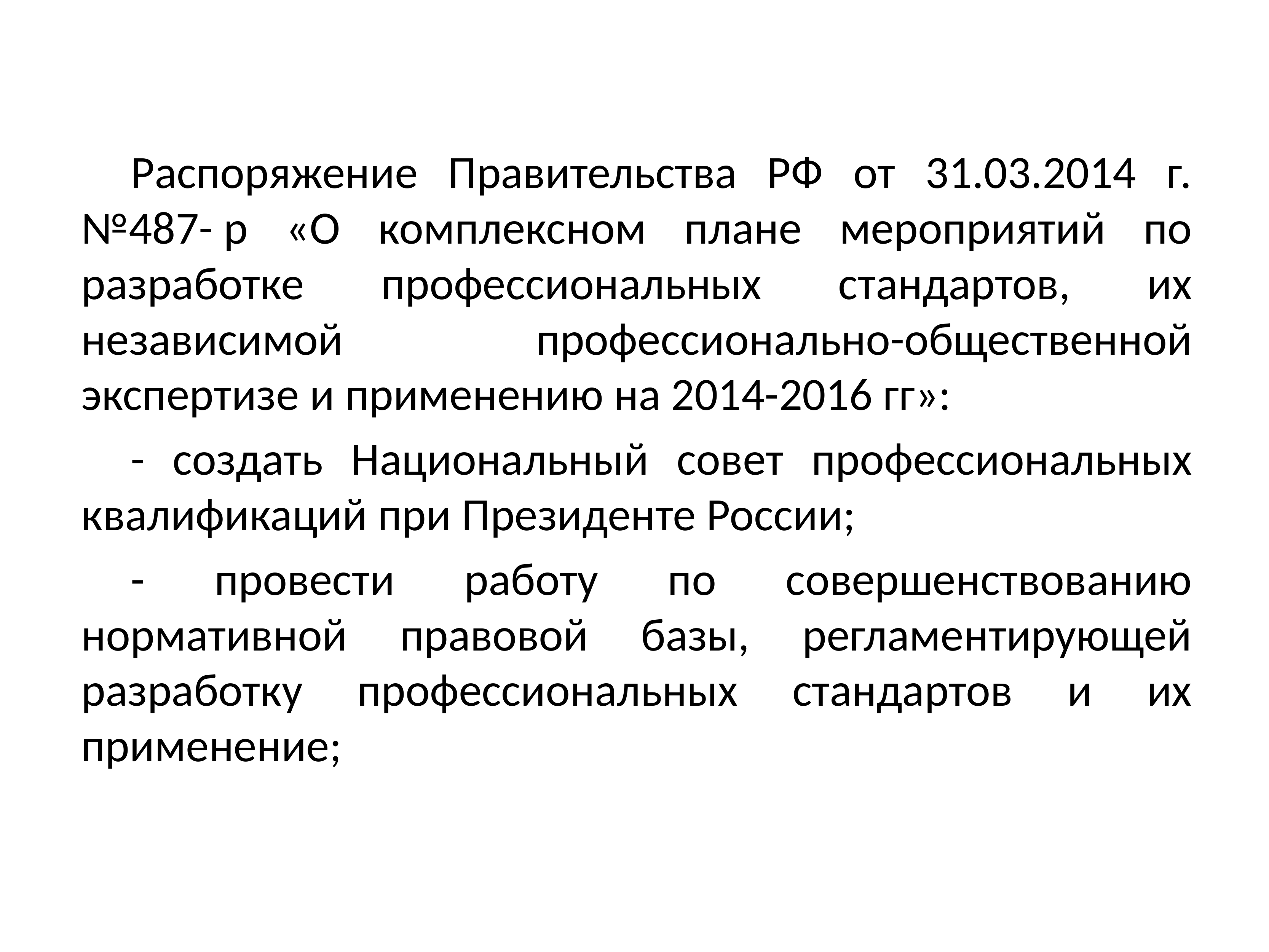

Распоряжение Правительства РФ от 31.03.2014 г. №487- р «О комплексном плане мероприятий по разработке профессиональных стандартов, их независимой профессионально-общественной экспертизе и применению на 2014-2016 гг»:
- создать Национальный совет профессиональных квалификаций при Президенте России;
- провести работу по совершенствованию нормативной правовой базы, регламентирующей разработку профессиональных стандартов и их применение;